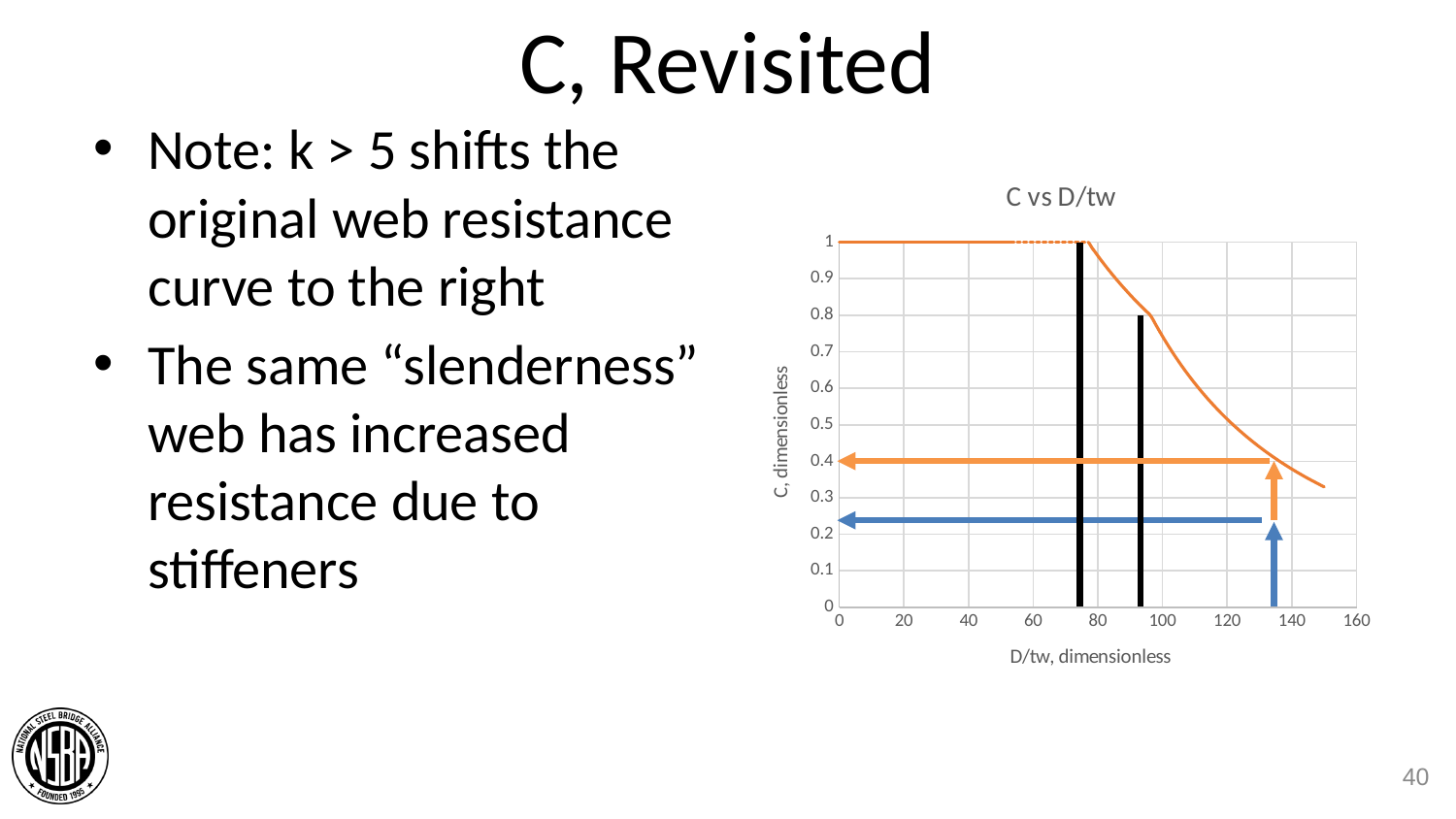

# C, Revisited
Note: k > 5 shifts the original web resistance curve to the right
The same “slenderness” web has increased resistance due to stiffeners

### Chart: C vs D/tw

| Category |  |  |
|---|---|---|
40